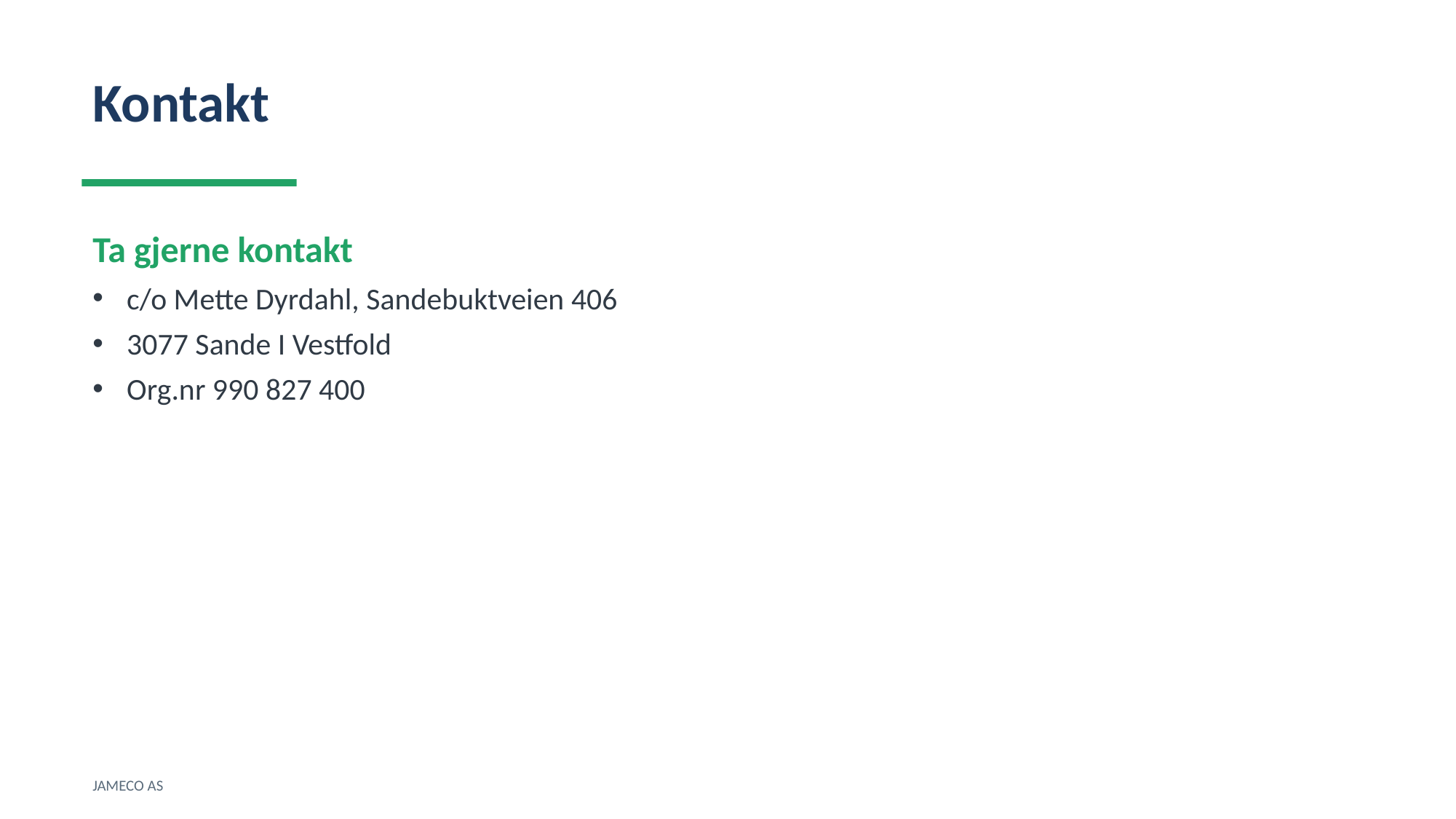

Kontakt

Ta gjerne kontakt
c/o Mette Dyrdahl, Sandebuktveien 406
3077 Sande I Vestfold
Org.nr 990 827 400
JAMECO AS